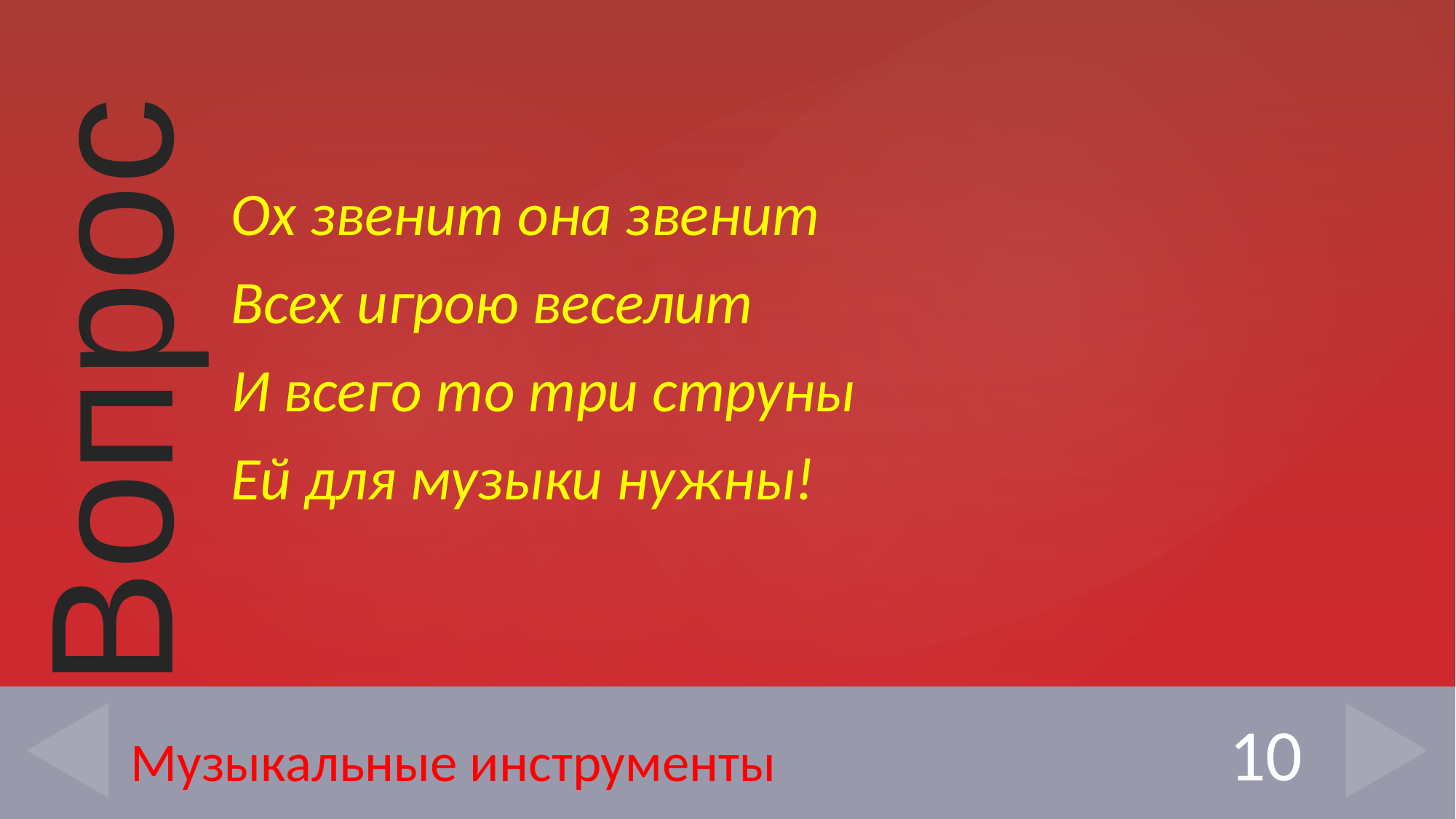

Ох звенит она звенит
Всех игрою веселит
И всего то три струны
Ей для музыки нужны!
10
# Музыкальные инструменты